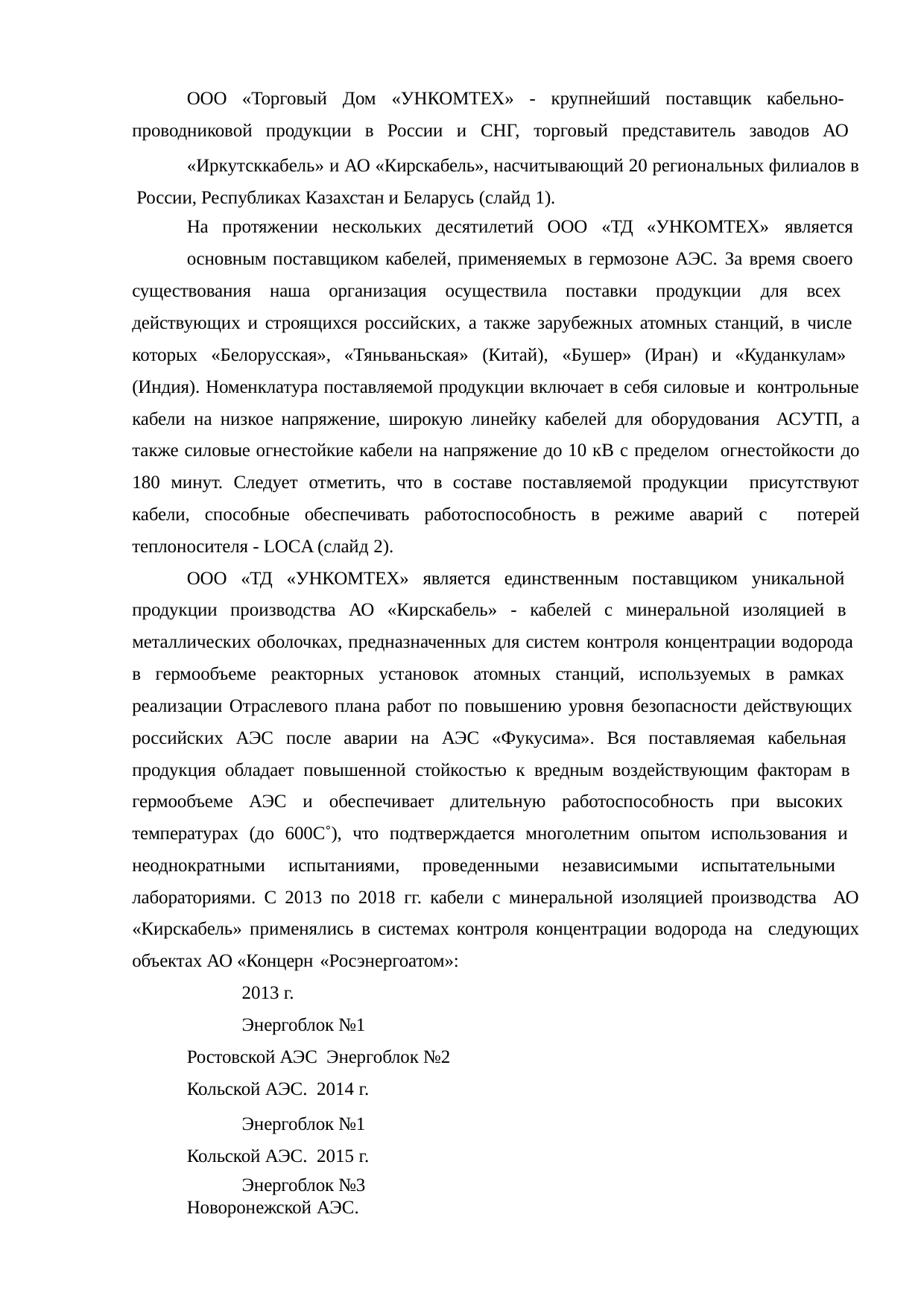

ООО «Торговый Дом «УНКОМТЕХ» - крупнейший поставщик кабельно-  проводниковой   продукции   в   России   и   СНГ,   торговый   представитель   заводов  АО
«Иркутсккабель» и АО «Кирскабель», насчитывающий 20 региональных филиалов в  России, Республиках Казахстан и Беларусь (слайд 1).
На   протяжении   нескольких   десятилетий   ООО   «ТД   «УНКОМТЕХ»   является
основным поставщиком кабелей, применяемых в гермозоне АЭС. За время своего  существования наша организация осуществила поставки продукции для всех  действующих и строящихся российских, а также зарубежных атомных станций, в числе  которых «Белорусская», «Тяньваньская» (Китай), «Бушер» (Иран) и «Куданкулам»  (Индия). Номенклатура поставляемой продукции включает в себя силовые и  контрольные кабели на низкое напряжение, широкую линейку кабелей для оборудования  АСУТП, а также силовые огнестойкие кабели на напряжение до 10 кВ с пределом  огнестойкости до 180 минут. Следует отметить, что в составе поставляемой продукции  присутствуют кабели, способные обеспечивать работоспособность в режиме аварий с  потерей теплоносителя - LOCA (слайд 2).
ООО «ТД «УНКОМТЕХ» является единственным поставщиком уникальной  продукции производства АО «Кирскабель» - кабелей с минеральной изоляцией в  металлических оболочках, предназначенных для систем контроля концентрации водорода  в гермообъеме реакторных установок атомных станций, используемых в рамках  реализации Отраслевого плана работ по повышению уровня безопасности действующих  российских АЭС после аварии на АЭС «Фукусима». Вся поставляемая кабельная  продукция обладает повышенной стойкостью к вредным воздействующим факторам в  гермообъеме АЭС и обеспечивает длительную работоспособность при высоких  температурах (до 600С˚), что подтверждается многолетним опытом использования и  неоднократными испытаниями, проведенными независимыми испытательными  лабораториями. С 2013 по 2018 гг. кабели с минеральной изоляцией производства  АО «Кирскабель» применялись в системах контроля концентрации водорода на  следующих объектах АО «Концерн «Росэнергоатом»:
2013 г.
Энергоблок №1 Ростовской АЭС  Энергоблок №2 Кольской АЭС.  2014 г.
Энергоблок №1 Кольской АЭС.  2015 г.
Энергоблок №3 Новоронежской АЭС.